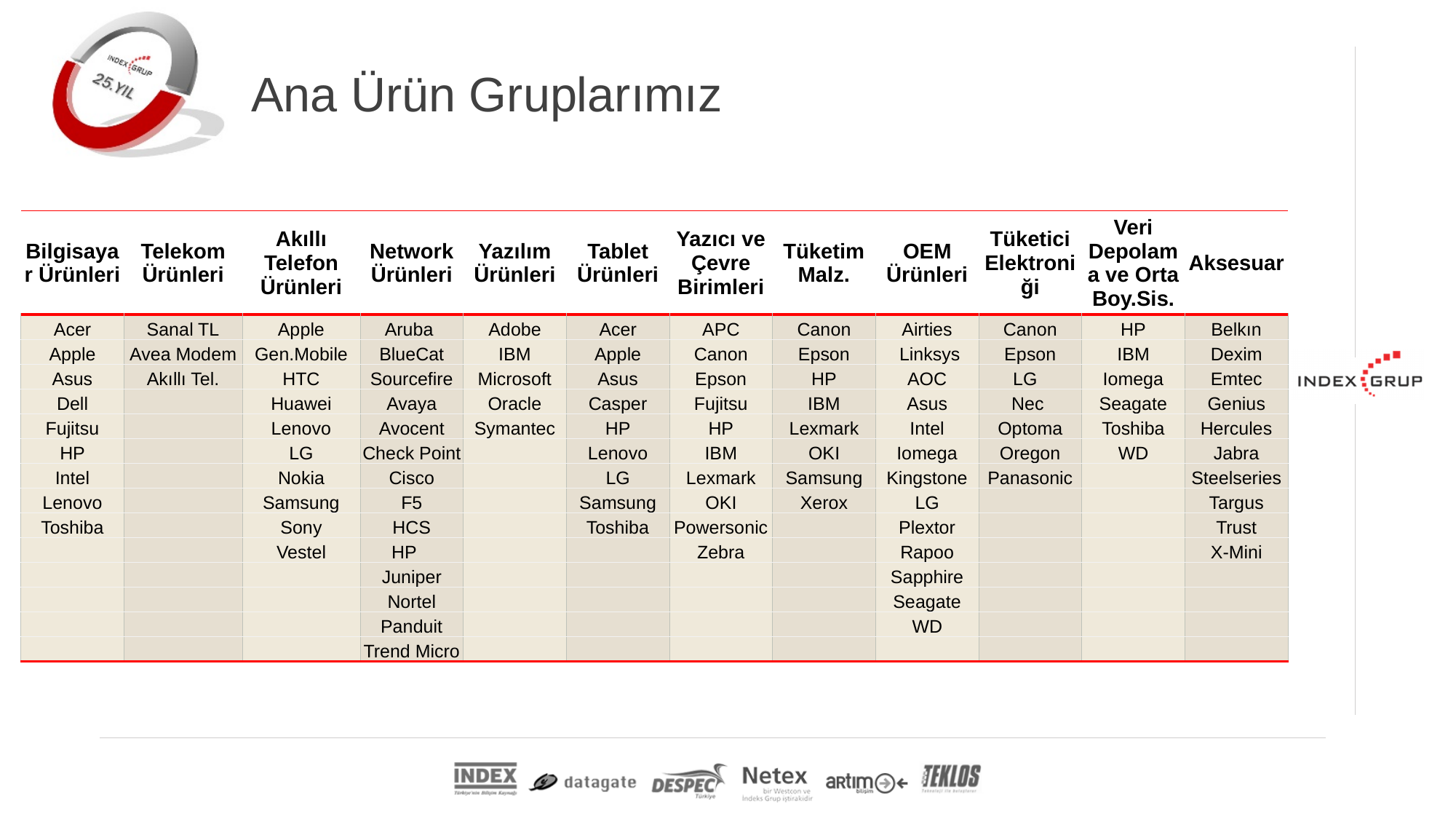

# Ana Ürün Gruplarımız
| Bilgisayar Ürünleri | Telekom Ürünleri | Akıllı Telefon Ürünleri | Network Ürünleri | Yazılım Ürünleri | Tablet Ürünleri | Yazıcı ve Çevre Birimleri | Tüketim Malz. | OEM Ürünleri | Tüketici Elektroniği | Veri Depolama ve Orta Boy.Sis. | Aksesuar |
| --- | --- | --- | --- | --- | --- | --- | --- | --- | --- | --- | --- |
| Acer | Sanal TL | Apple | Aruba | Adobe | Acer | APC | Canon | Airties | Canon | HP | Belkın |
| Apple | Avea Modem | Gen.Mobile | BlueCat | IBM | Apple | Canon | Epson | Linksys | Epson | IBM | Dexim |
| Asus | Akıllı Tel. | HTC | Sourcefire | Microsoft | Asus | Epson | HP | AOC | LG | Iomega | Emtec |
| Dell |  | Huawei | Avaya | Oracle | Casper | Fujitsu | IBM | Asus | Nec | Seagate | Genius |
| Fujitsu |  | Lenovo | Avocent | Symantec | HP | HP | Lexmark | Intel | Optoma | Toshiba | Hercules |
| HP |  | LG | Check Point |  | Lenovo | IBM | OKI | Iomega | Oregon | WD | Jabra |
| Intel |  | Nokia | Cisco |  | LG | Lexmark | Samsung | Kingstone | Panasonic |  | Steelseries |
| Lenovo |  | Samsung | F5 |  | Samsung | OKI | Xerox | LG |  |  | Targus |
| Toshiba |  | Sony | HCS |  | Toshiba | Powersonic |  | Plextor |  |  | Trust |
|  |  | Vestel | HP |  |  | Zebra |  | Rapoo |  |  | X-Mini |
|  |  |  | Juniper |  |  |  |  | Sapphire |  |  |  |
|  |  |  | Nortel |  |  |  |  | Seagate |  |  |  |
|  |  |  | Panduit |  |  |  |  | WD |  |  |  |
|  |  |  | Trend Micro |  |  |  |  |  |  |  |  |